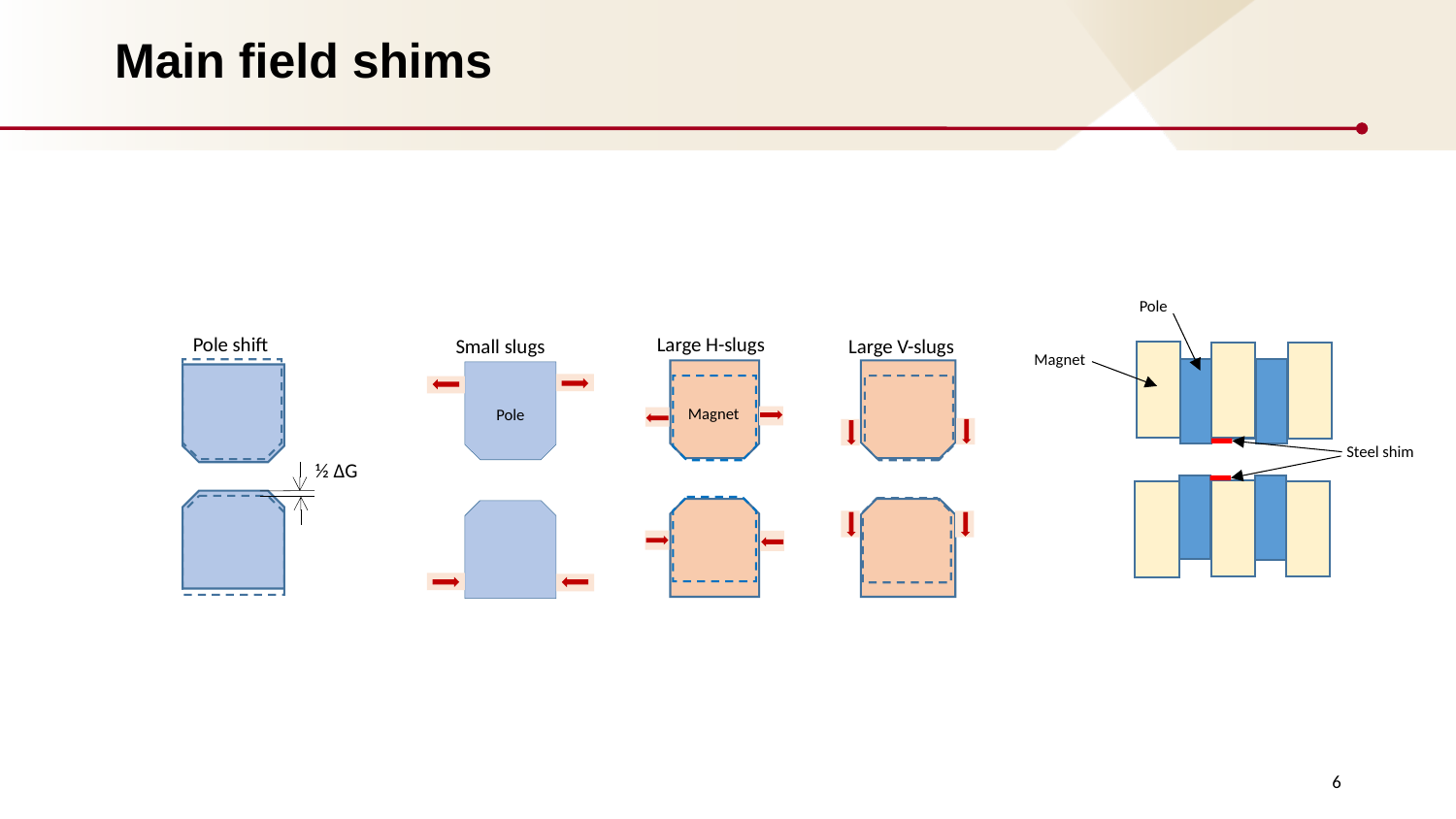

# Main field shims
Pole
Magnet

Steel shim
Pole shift

½ ∆G
Large H-slugs

Magnet
Large V-slugs

Small slugs

Pole
6